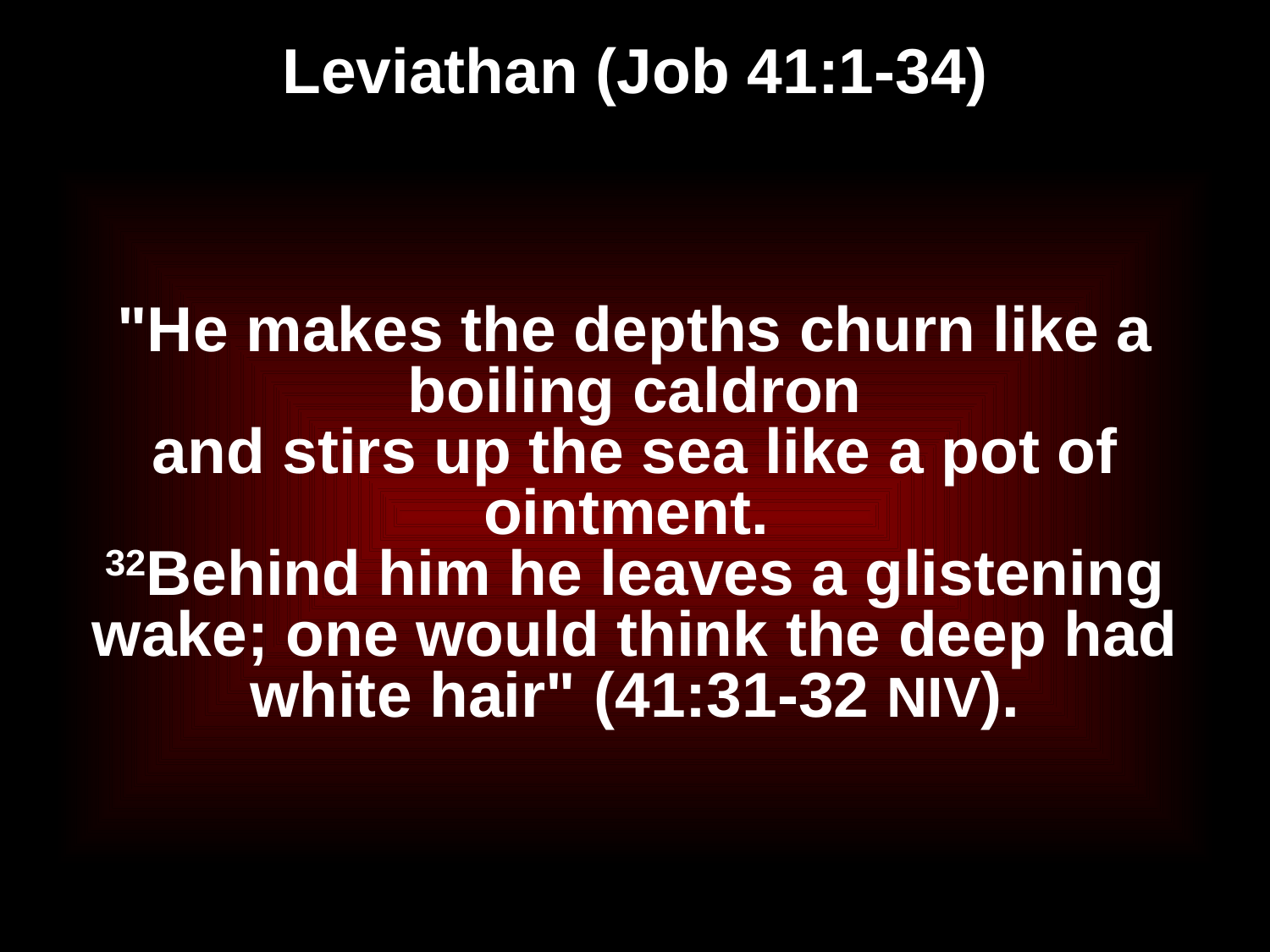

# Leviathan (Job 41:1-34)

"He makes the depths churn like a boiling caldron
and stirs up the sea like a pot of ointment.
32Behind him he leaves a glistening wake; one would think the deep had white hair" (41:31-32 NIV).